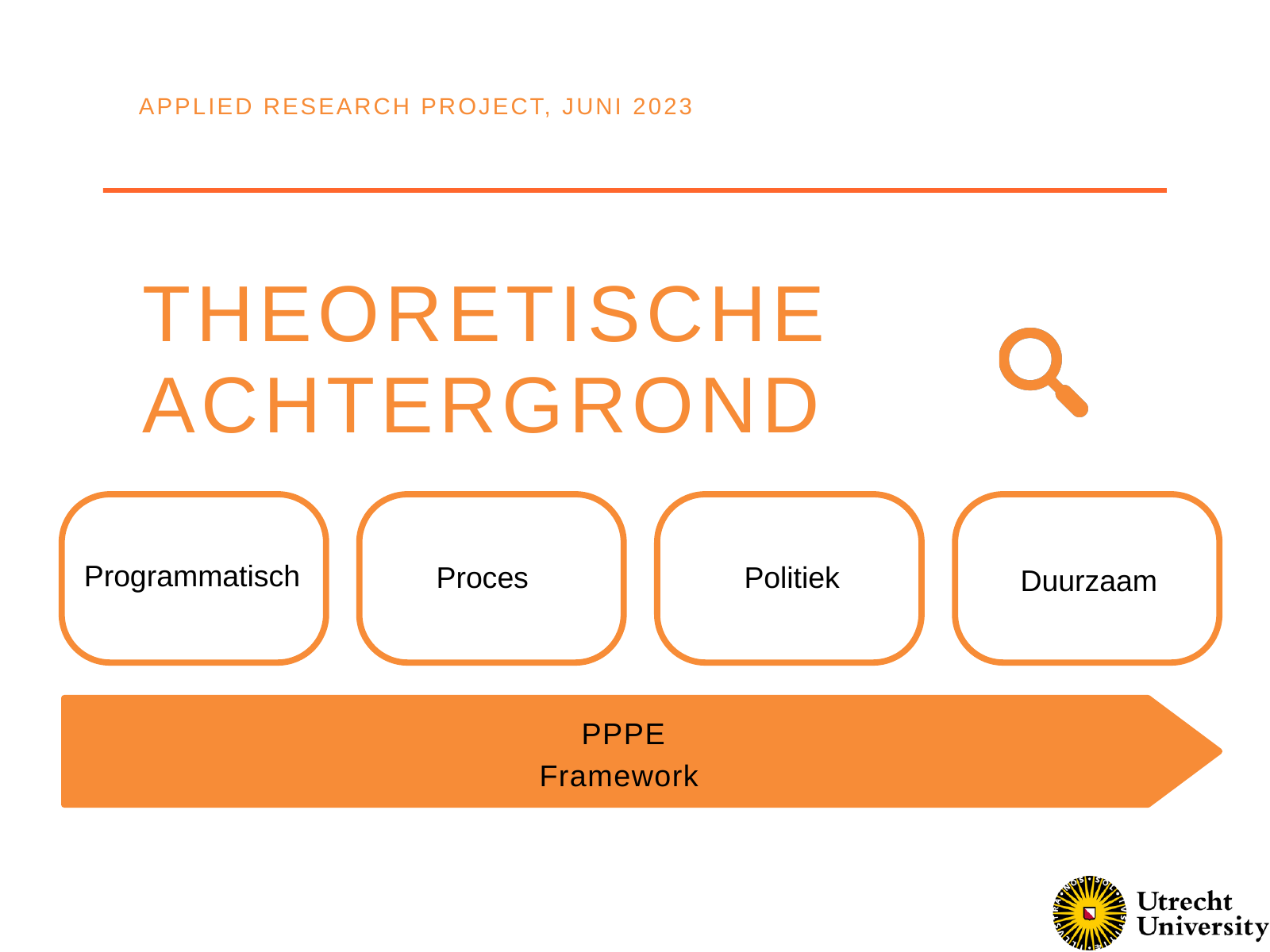

APPLIED RESEARCH PROJECT, JUNI 2023

THEORETISCHE ACHTERGROND

Programmatisch
Proces
Politiek
Duurzaam

PPPE Framework